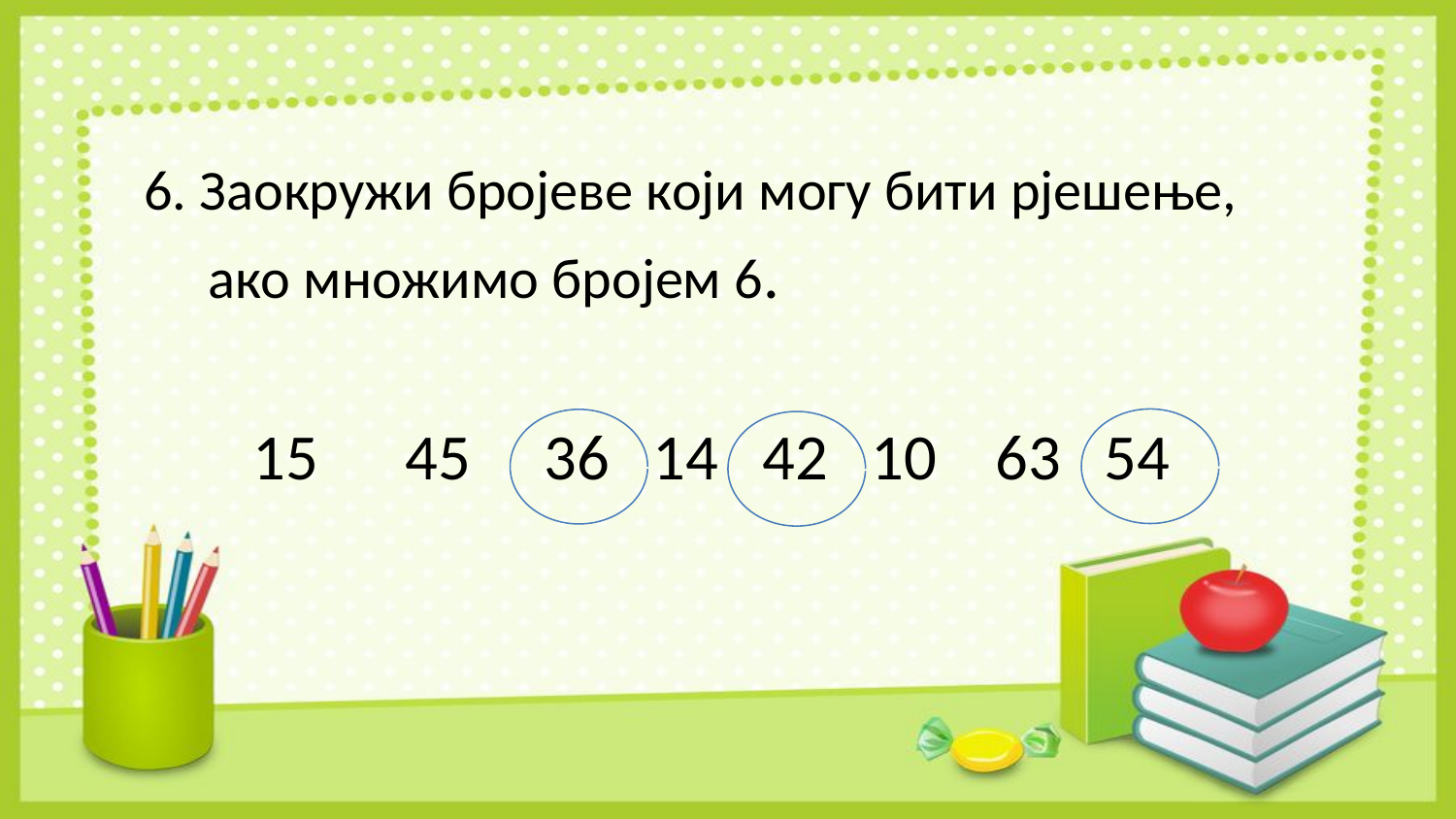

6. Заокружи бројеве који могу бити рјешење,
         ако множимо бројем 6.

           15      45     36   14   42   10    63   54